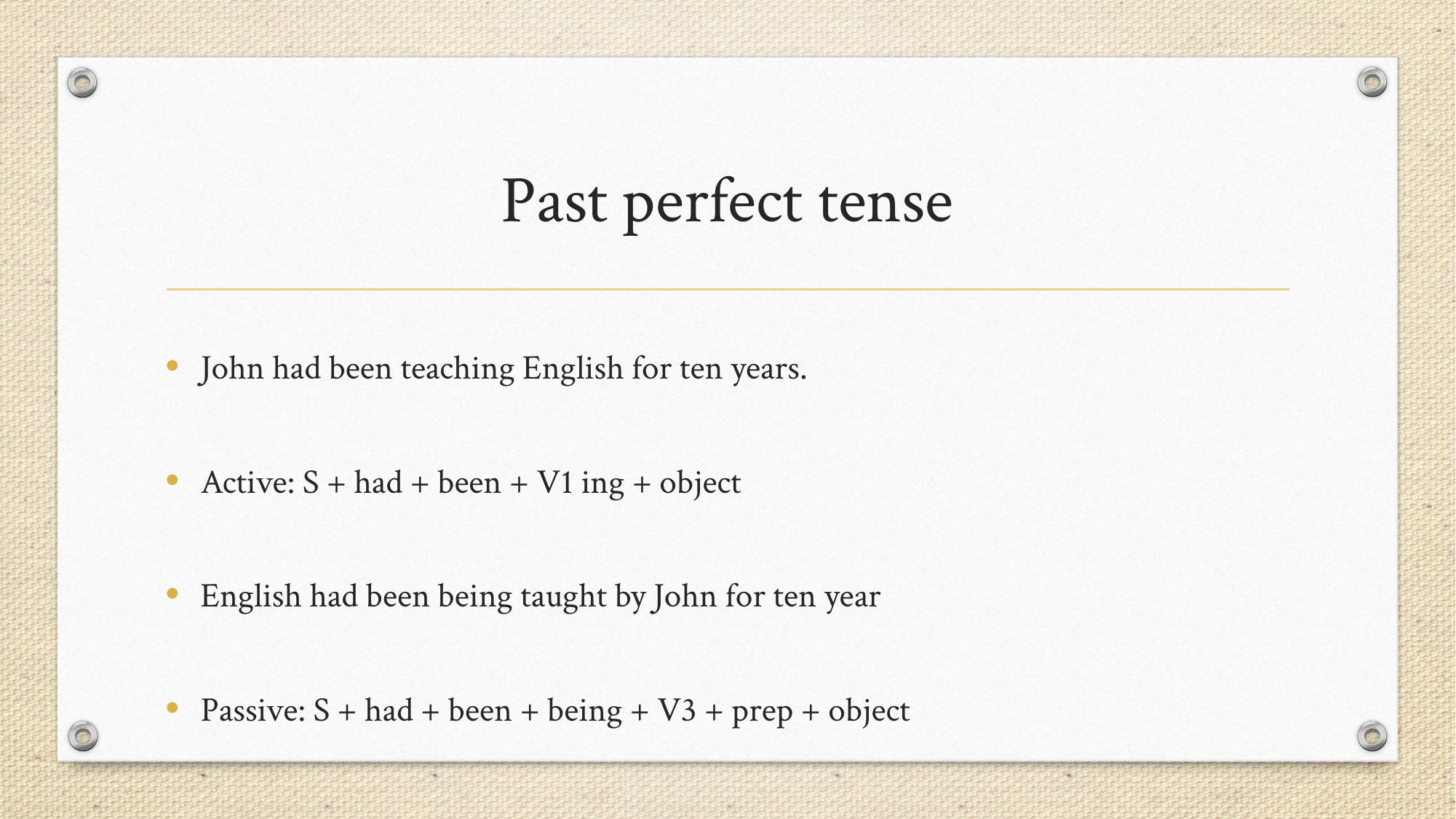

# Past perfect tense
John had been teaching English for ten years.

Active: S + had + been + V1 ing + object

English had been being taught by John for ten year

Passive: S + had + been + being + V3 + prep + object